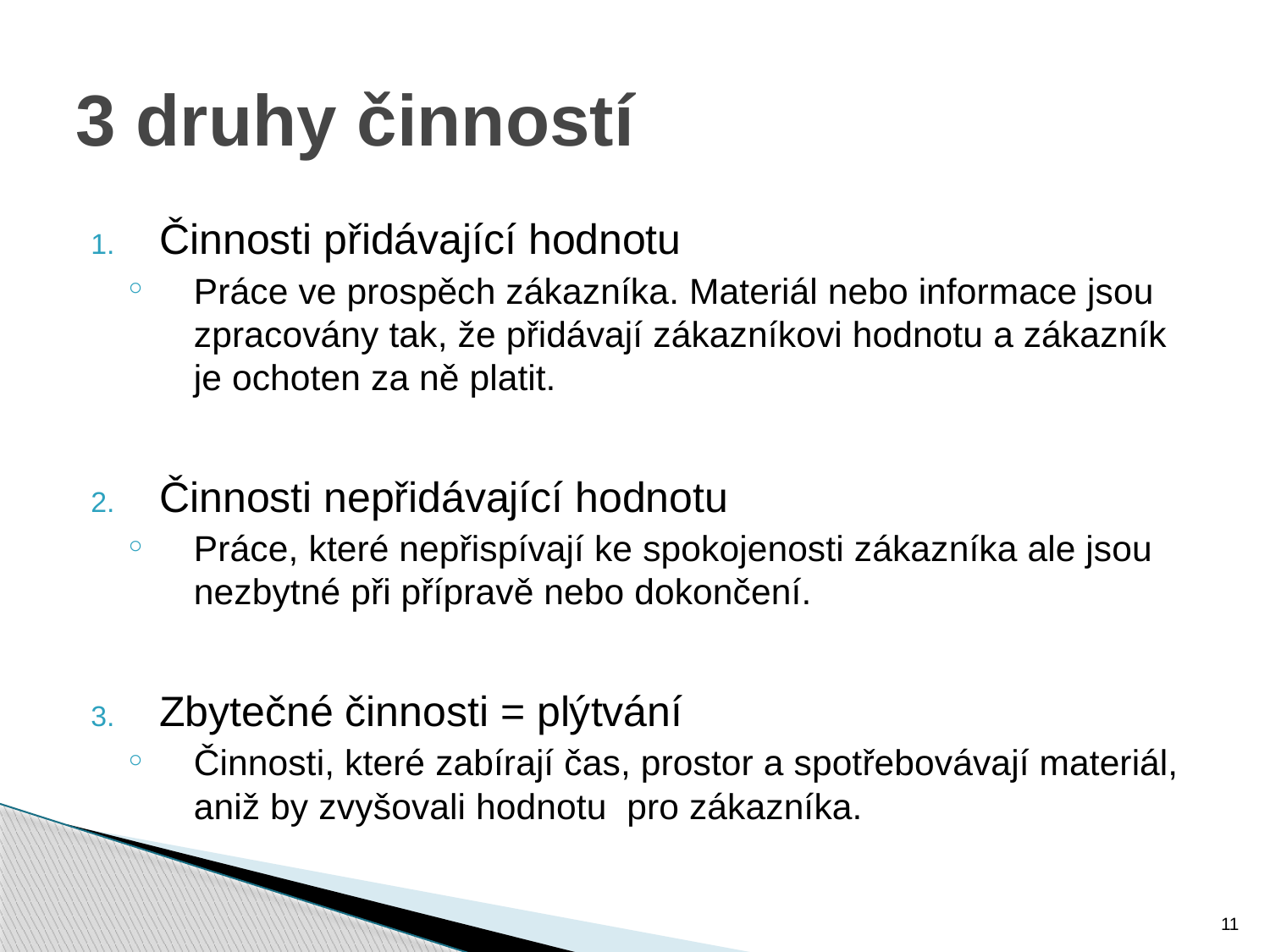

# 3 druhy činností
Činnosti přidávající hodnotu
Práce ve prospěch zákazníka. Materiál nebo informace jsou zpracovány tak, že přidávají zákazníkovi hodnotu a zákazník je ochoten za ně platit.

Činnosti nepřidávající hodnotu
Práce, které nepřispívají ke spokojenosti zákazníka ale jsou nezbytné při přípravě nebo dokončení.

Zbytečné činnosti = plýtvání
Činnosti, které zabírají čas, prostor a spotřebovávají materiál, aniž by zvyšovali hodnotu  pro zákazníka.

11